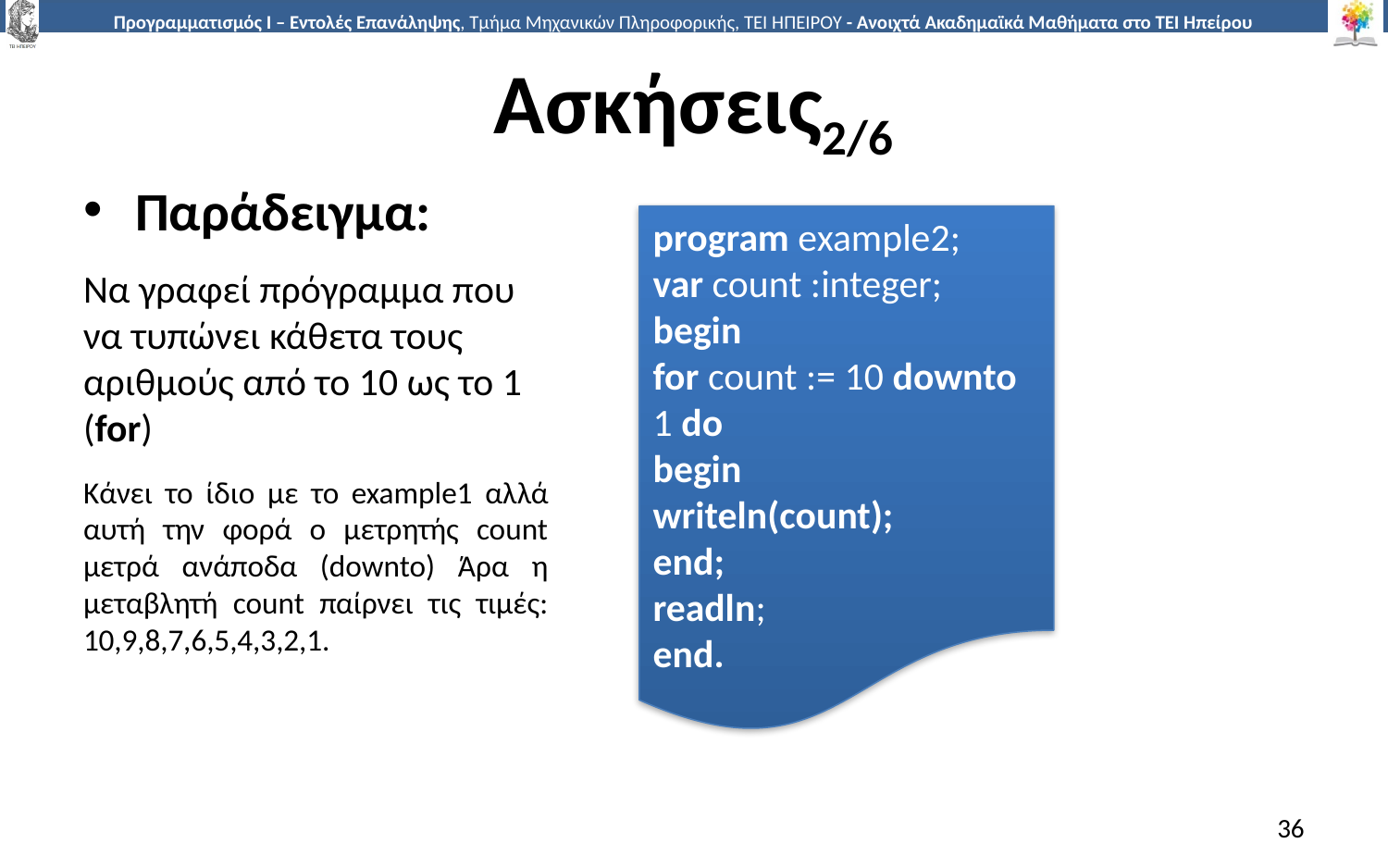

# Ασκήσεις2/6
Παράδειγμα:
Να γραφεί πρόγραμμα που να τυπώνει κάθετα τους αριθμούς από το 10 ως το 1 (for)
Κάνει το ίδιο με το example1 αλλά αυτή την φορά ο μετρητής count μετρά ανάποδα (downto) Άρα η μεταβλητή count παίρνει τις τιμές: 10,9,8,7,6,5,4,3,2,1.

program example2;
var count :integer;
begin
for count := 10 downto 1 do
begin
writeln(count);
end;
readln;
end.

36